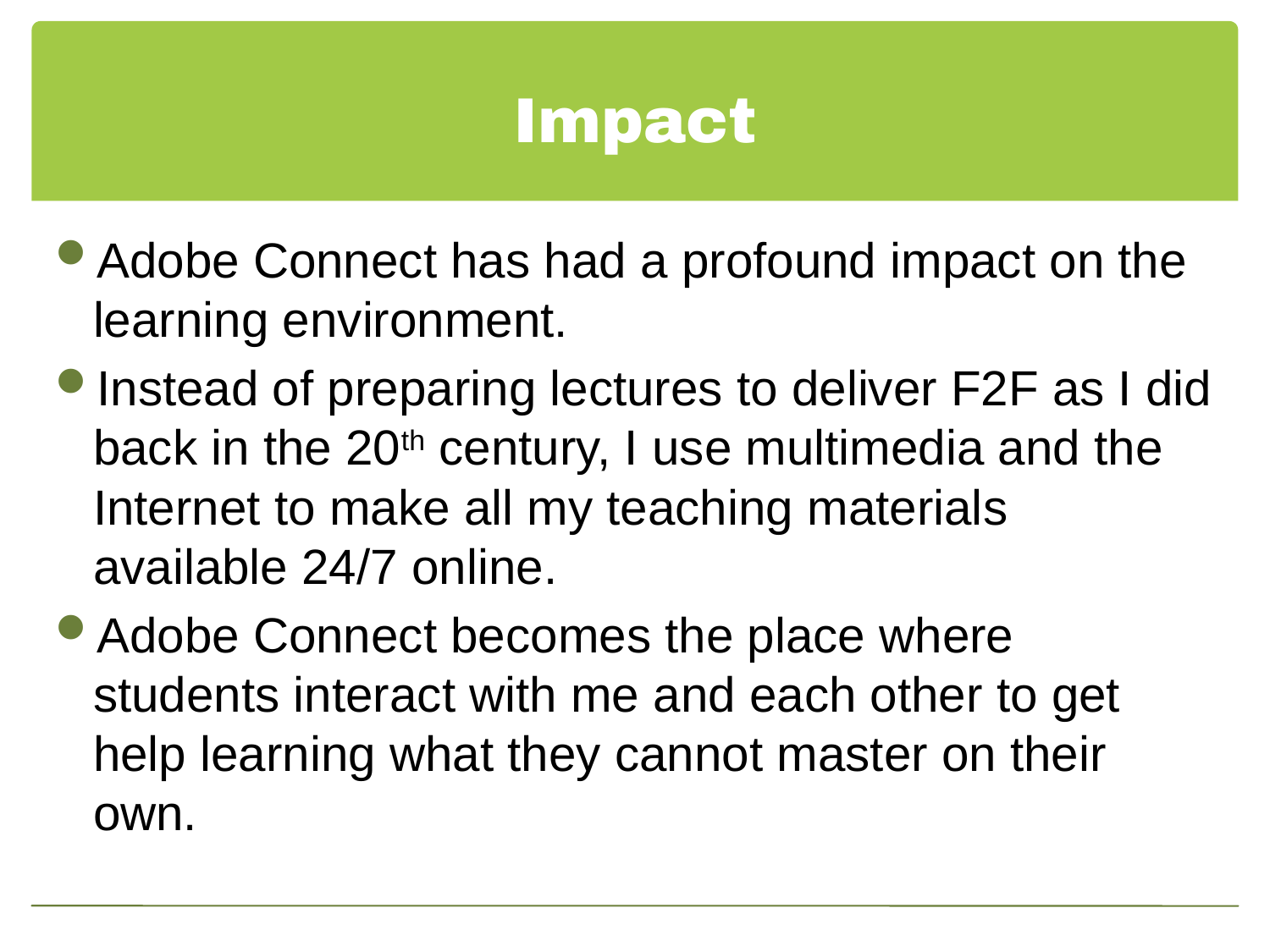

# Impact
Adobe Connect has had a profound impact on the learning environment.
Instead of preparing lectures to deliver F2F as I did back in the 20th century, I use multimedia and the Internet to make all my teaching materials available 24/7 online.
Adobe Connect becomes the place where students interact with me and each other to get help learning what they cannot master on their own.